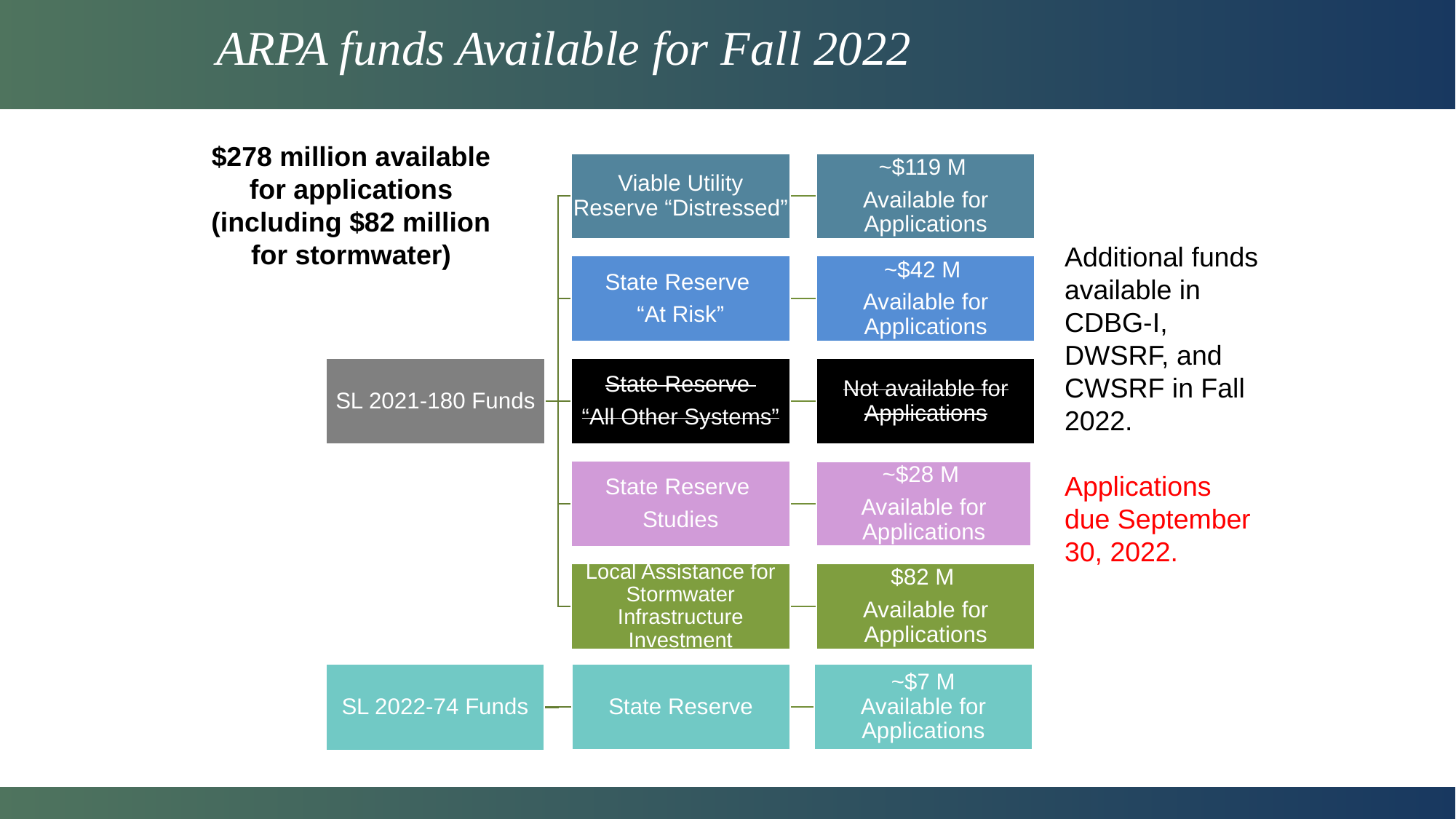

# ARPA funds Available for Fall 2022
SL 2021-180 Funds
Viable Utility Reserve “Distressed”
~$119 M
Available for Applications
State Reserve
“At Risk”
~$42 M
Available for Applications
State Reserve
“All Other Systems”
Not available for Applications
State Reserve
Studies
~$28 M
Available for Applications
Local Assistance for Stormwater Infrastructure Investment
$82 M
Available for Applications
SL 2022-74 Funds
State Reserve
~$7 M
Available for Applications
$278 million available for applications
(including $82 million for stormwater)
Additional funds available in CDBG-I, DWSRF, and CWSRF in Fall 2022.

Applications due September 30, 2022.